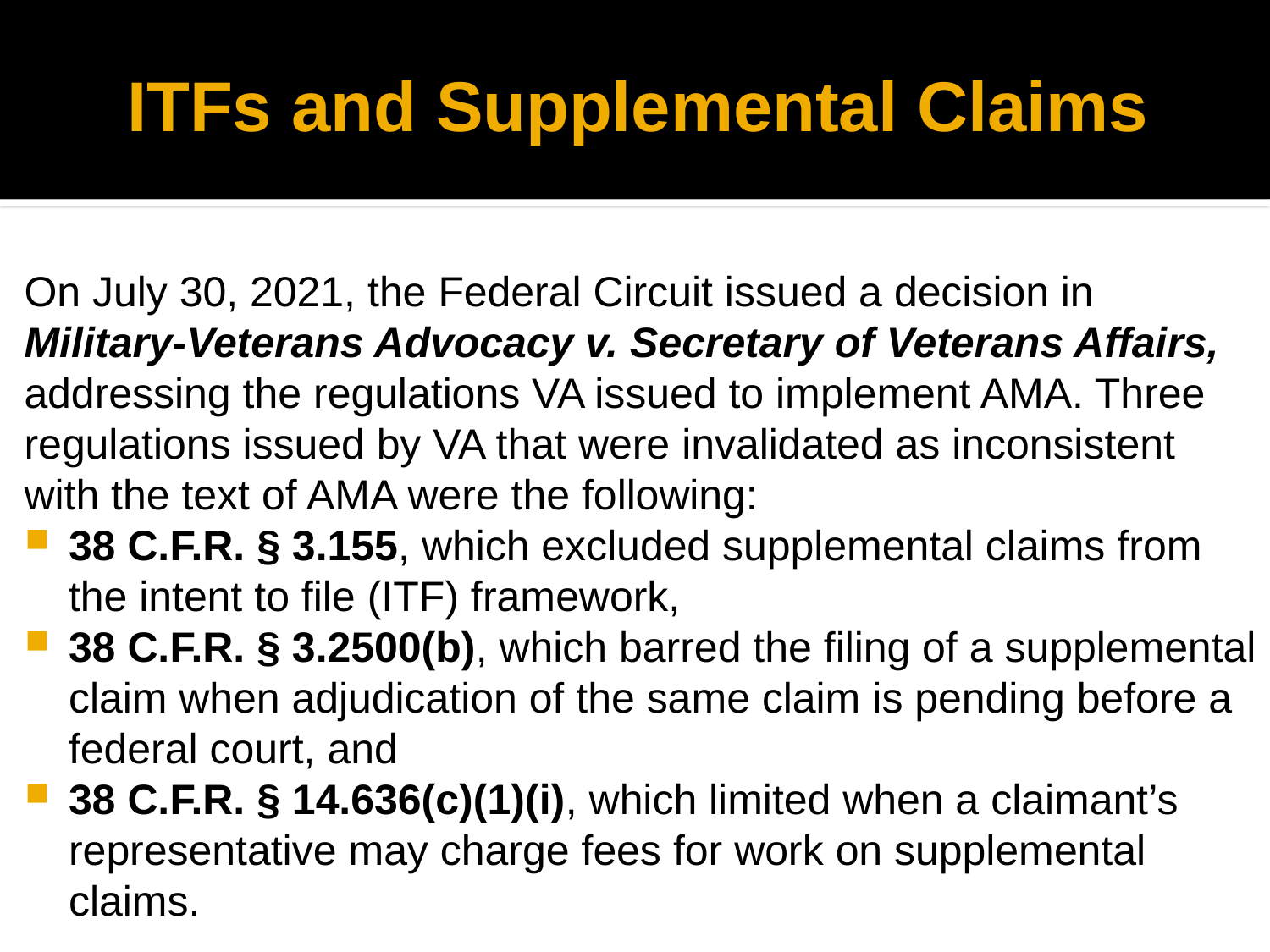

# ITFs and Supplemental Claims

On July 30, 2021, the Federal Circuit issued a decision in Military-Veterans Advocacy v. Secretary of Veterans Affairs, addressing the regulations VA issued to implement AMA. Three regulations issued by VA that were invalidated as inconsistent with the text of AMA were the following:
38 C.F.R. § 3.155, which excluded supplemental claims from the intent to file (ITF) framework,
38 C.F.R. § 3.2500(b), which barred the filing of a supplemental claim when adjudication of the same claim is pending before a federal court, and
38 C.F.R. § 14.636(c)(1)(i), which limited when a claimant’s representative may charge fees for work on supplemental claims.